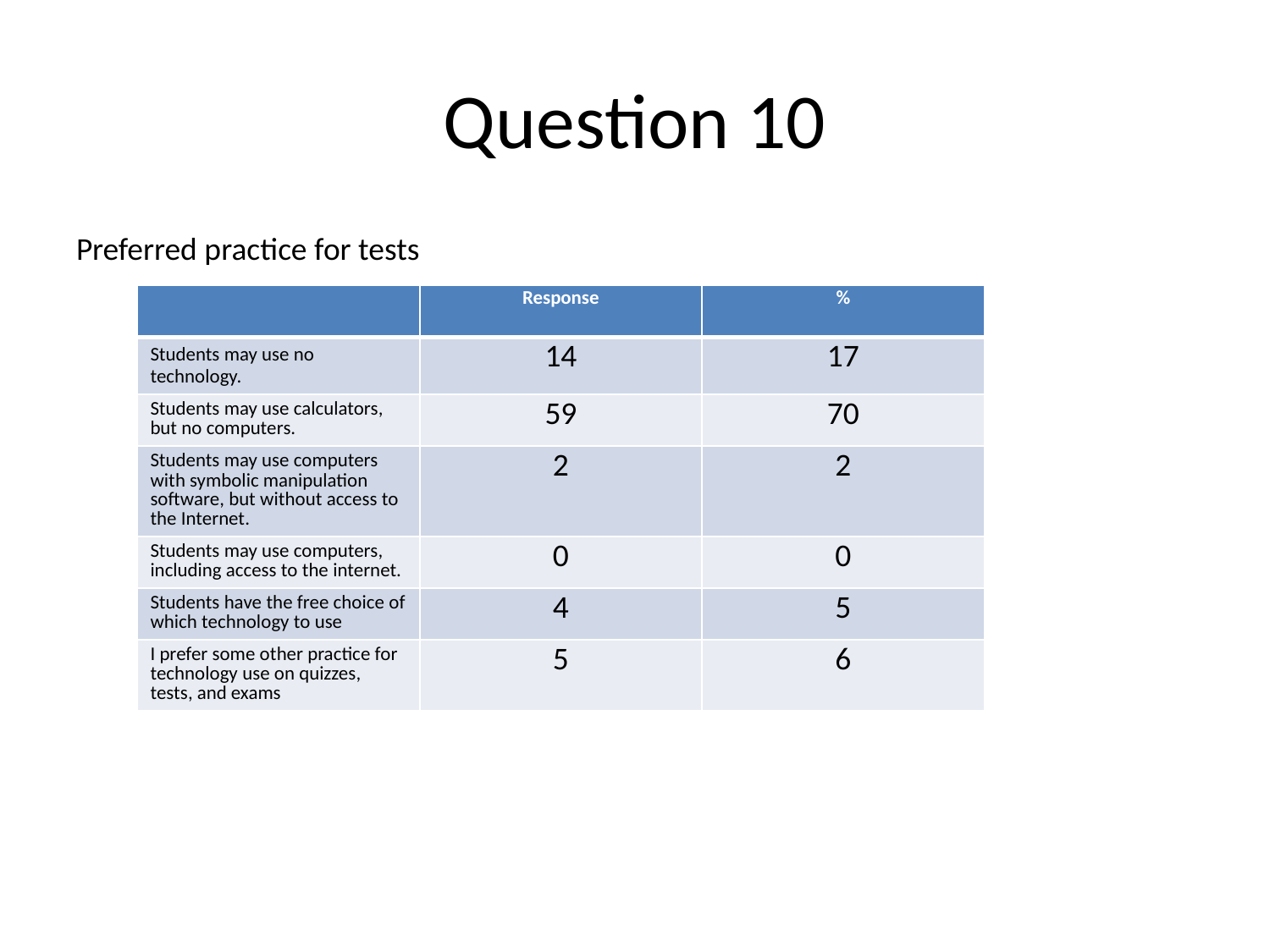

# Question 10
Preferred practice for tests

|  | Response | % |
| --- | --- | --- |
| Students may use no technology. | 14 | 17 |
| Students may use calculators, but no computers. | 59 | 70 |
| Students may use computers with symbolic manipulation software, but without access to the Internet. | 2 | 2 |
| Students may use computers, including access to the internet. | 0 | 0 |
| Students have the free choice of which technology to use | 4 | 5 |
| I prefer some other practice for technology use on quizzes, tests, and exams | 5 | 6 |